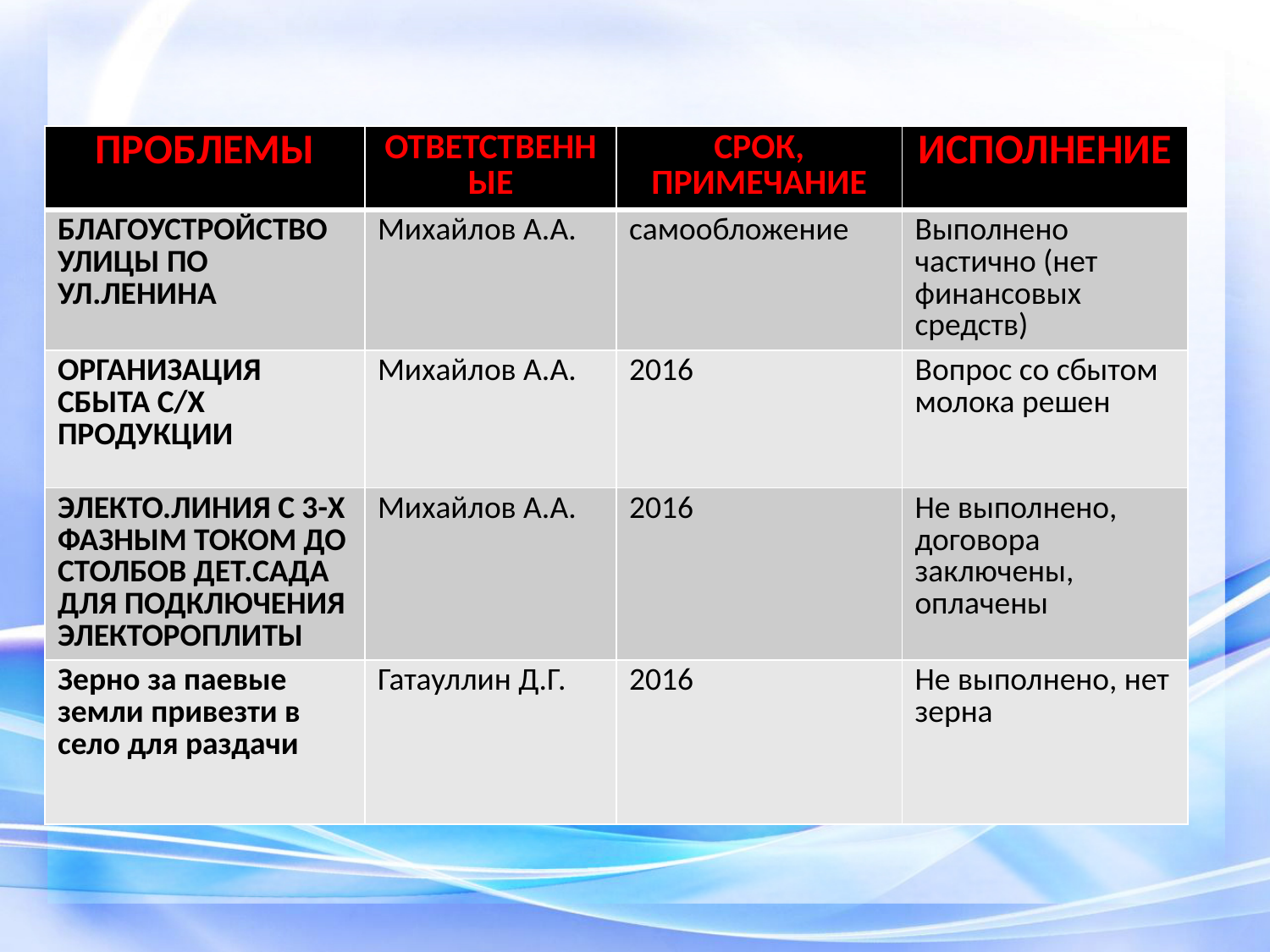

| ПРОБЛЕМЫ | ОТВЕТСТВЕННЫЕ | СРОК, ПРИМЕЧАНИЕ | ИСПОЛНЕНИЕ |
| --- | --- | --- | --- |
| БЛАГОУСТРОЙСТВО УЛИЦЫ ПО УЛ.ЛЕНИНА | Михайлов А.А. | самообложение | Выполнено частично (нет финансовых средств) |
| ОРГАНИЗАЦИЯ СБЫТА С/Х ПРОДУКЦИИ | Михайлов А.А. | 2016 | Вопрос со сбытом молока решен |
| ЭЛЕКТО.ЛИНИЯ С 3-Х ФАЗНЫМ ТОКОМ ДО СТОЛБОВ ДЕТ.САДА ДЛЯ ПОДКЛЮЧЕНИЯ ЭЛЕКТОРОПЛИТЫ | Михайлов А.А. | 2016 | Не выполнено, договора заключены, оплачены |
| Зерно за паевые земли привезти в село для раздачи | Гатауллин Д.Г. | 2016 | Не выполнено, нет зерна |